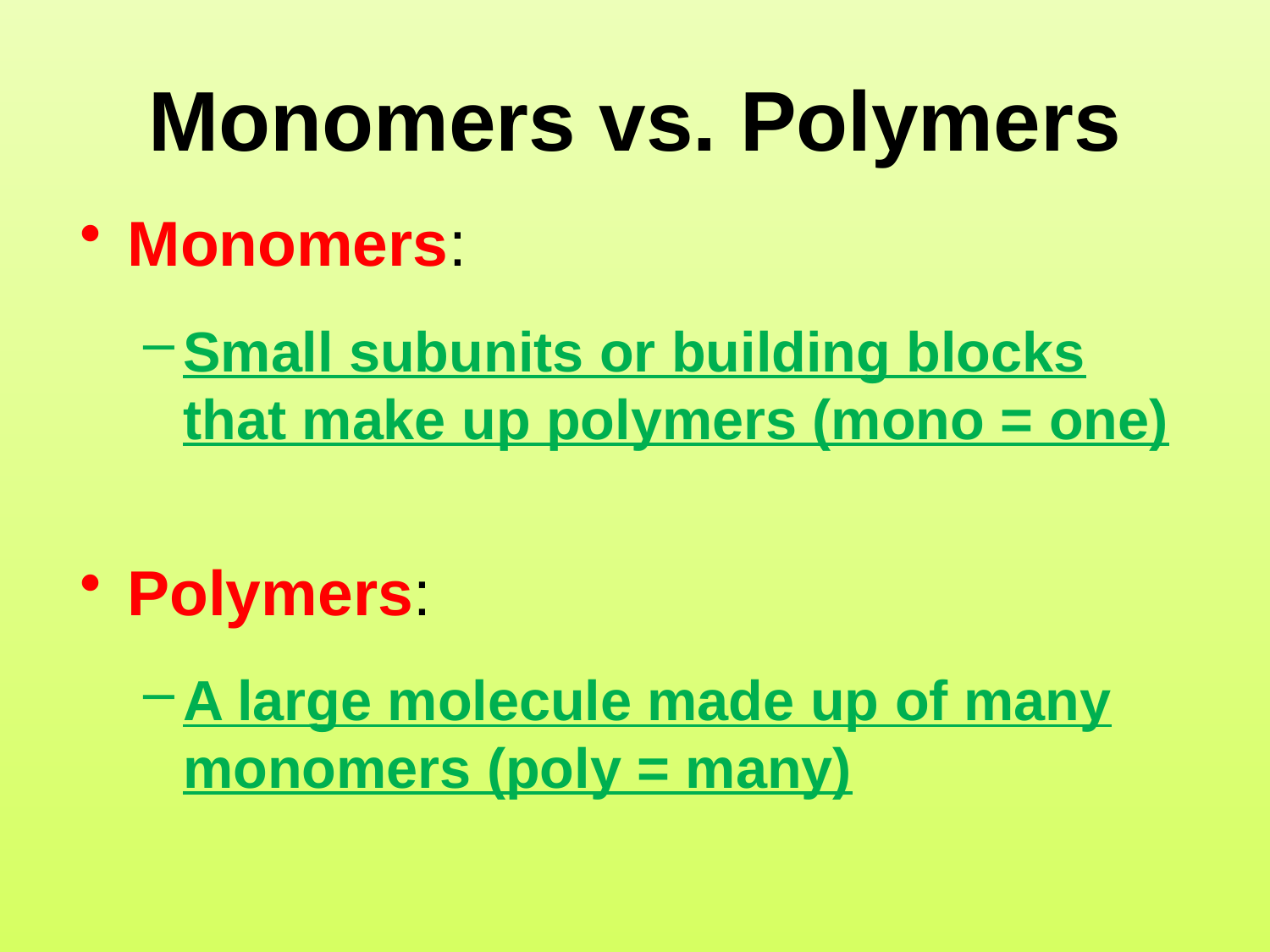

# Monomers vs. Polymers
Monomers:

Small subunits or building blocks that make up polymers (mono = one)

Polymers:

A large molecule made up of many monomers (poly = many)